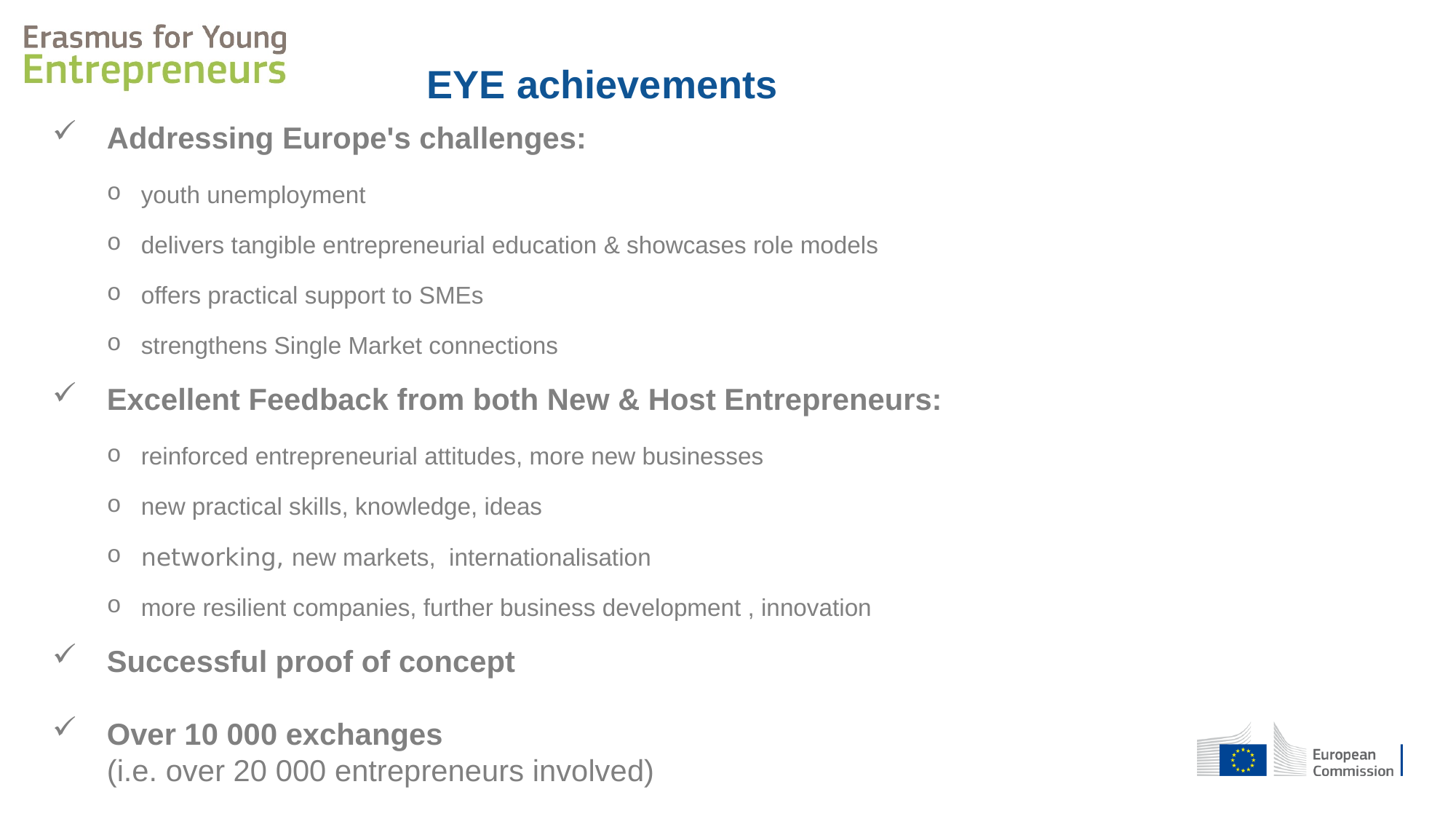

EYE achievements
Addressing Europe's challenges:
youth unemployment
delivers tangible entrepreneurial education & showcases role models
offers practical support to SMEs
strengthens Single Market connections
Excellent Feedback from both New & Host Entrepreneurs:
reinforced entrepreneurial attitudes, more new businesses
new practical skills, knowledge, ideas
networking, new markets,  internationalisation
more resilient companies, further business development , innovation
Successful proof of concept
Over 10 000 exchanges
(i.e. over 20 000 entrepreneurs involved)